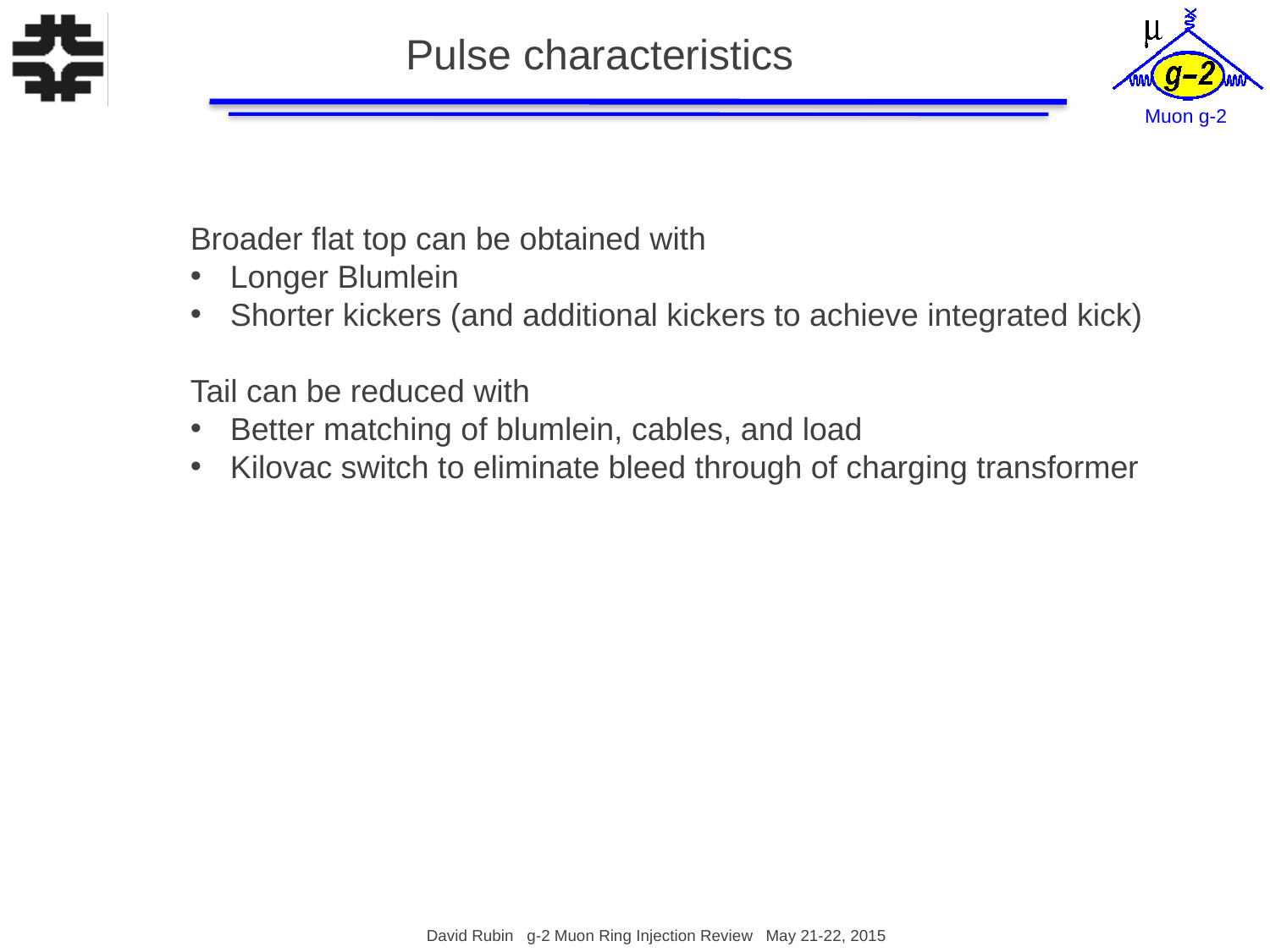

Pulse characteristics
Broader flat top can be obtained with
Longer Blumlein
Shorter kickers (and additional kickers to achieve integrated kick)

Tail can be reduced with
Better matching of blumlein, cables, and load
Kilovac switch to eliminate bleed through of charging transformer
David Rubin   g-2 Muon Ring Injection Review   May 21-22, 2015